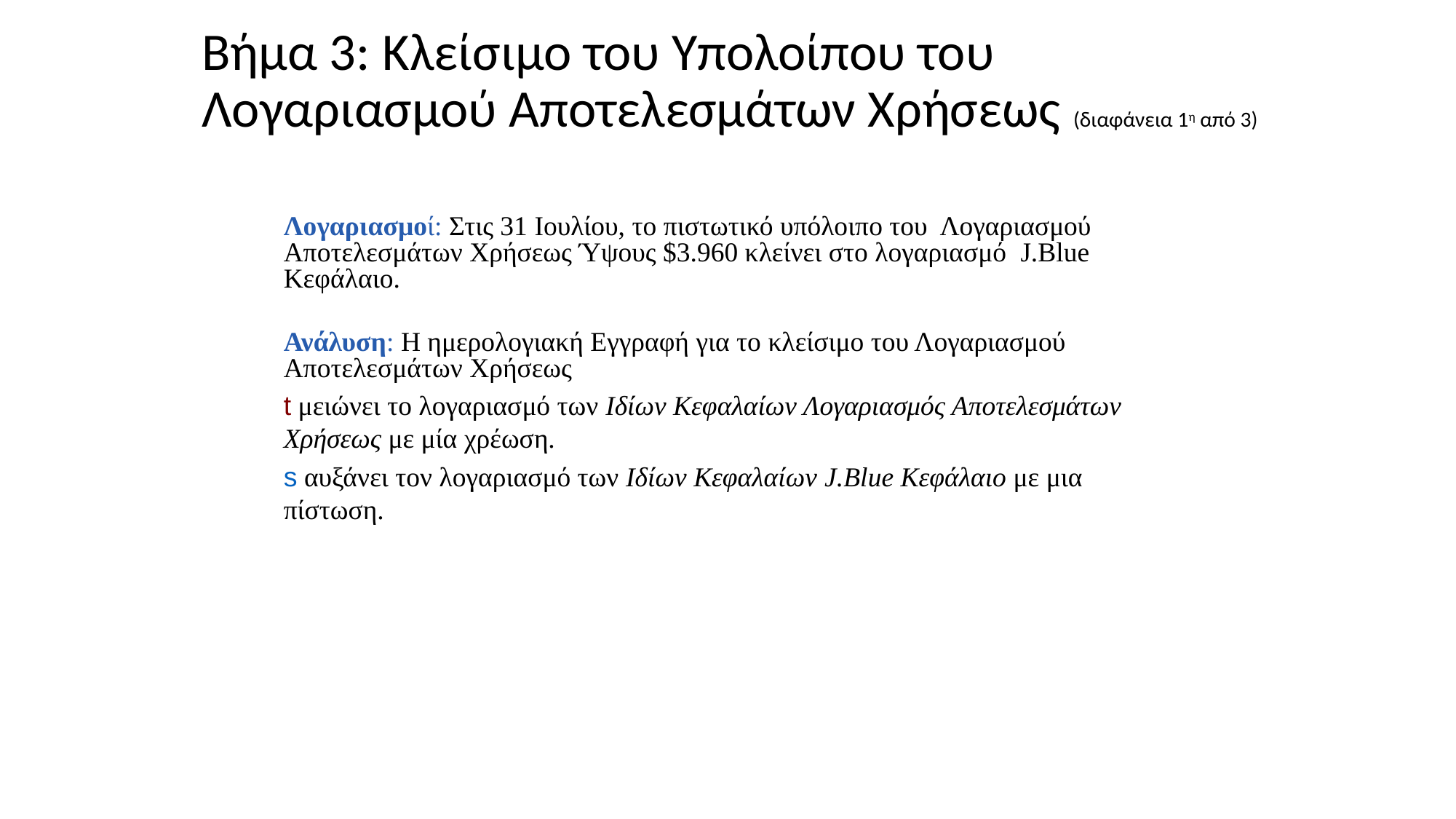

# Βήμα 3: Κλείσιμο του Υπολοίπου του Λογαριασμού Αποτελεσμάτων Χρήσεως (διαφάνεια 1η από 3)
Λογαριασμοί: Στις 31 Ιουλίου, το πιστωτικό υπόλοιπο του  Λογαριασμού Αποτελεσμάτων Χρήσεως Ύψους $3.960 κλείνει στο λογαριασμό  J.Blue Κεφάλαιο.

Ανάλυση: Η ημερολογιακή Εγγραφή για το κλείσιμο του Λογαριασμού Αποτελεσμάτων Χρήσεως
t μειώνει το λογαριασμό των Ιδίων Κεφαλαίων Λογαριασμός Αποτελεσμάτων Χρήσεως με μία χρέωση.
s αυξάνει τον λογαριασμό των Ιδίων Κεφαλαίων J.Blue Κεφάλαιο με μια πίστωση.